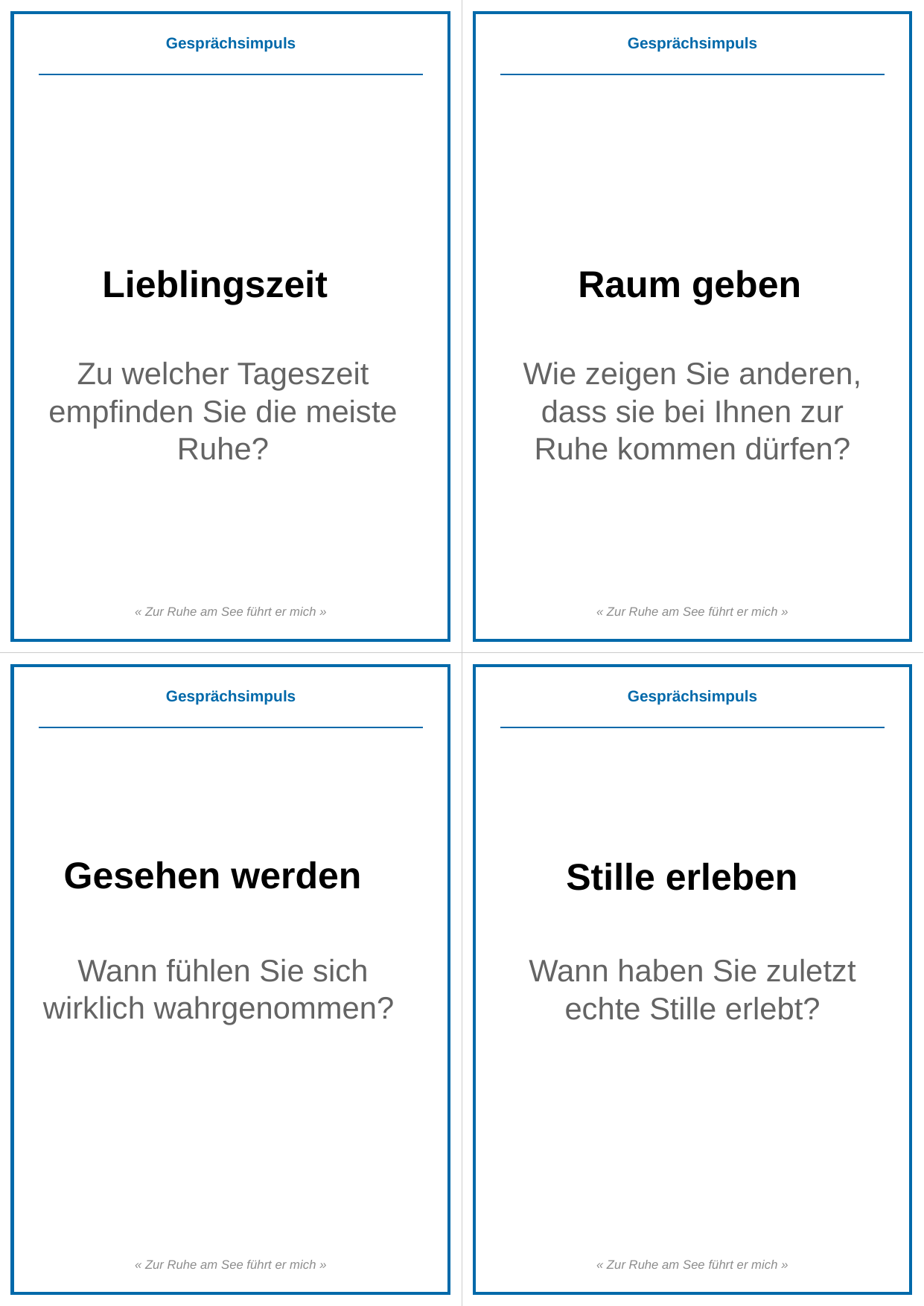

Gesprächsimpuls
Gesprächsimpuls

Raum geben
Lieblingszeit
Zu welcher Tageszeit empfinden Sie die meiste Ruhe?
Wie zeigen Sie anderen, dass sie bei Ihnen zur Ruhe kommen dürfen?
« Zur Ruhe am See führt er mich »
« Zur Ruhe am See führt er mich »

Gesprächsimpuls
Gesprächsimpuls
Gesehen werden
Stille erleben
Wann fühlen Sie sich wirklich wahrgenommen?
Wann haben Sie zuletzt echte Stille erlebt?

« Zur Ruhe am See führt er mich »
« Zur Ruhe am See führt er mich »